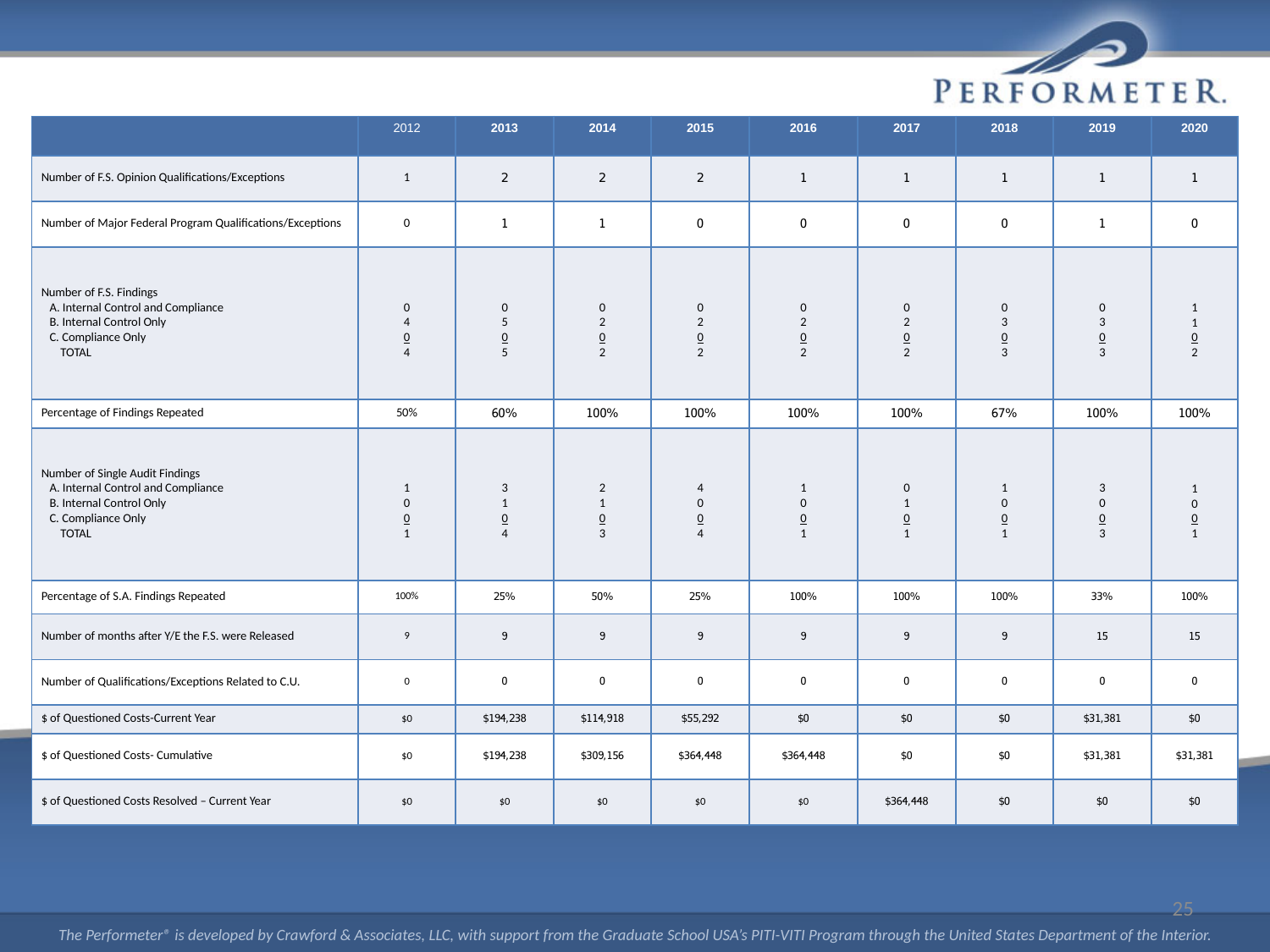

|  | 2012 | 2013 | 2014 | 2015 | 2016 | 2017 | 2018 | 2019 | 2020 |
| --- | --- | --- | --- | --- | --- | --- | --- | --- | --- |
| Number of F.S. Opinion Qualifications/Exceptions | 1 | 2 | 2 | 2 | 1 | 1 | 1 | 1 | 1 |
| Number of Major Federal Program Qualifications/Exceptions | 0 | 1 | 1 | 0 | 0 | 0 | 0 | 1 | 0 |
| Number of F.S. Findings A. Internal Control and Compliance B. Internal Control Only C. Compliance Only TOTAL | 0 4 0 4 | 0 5 0 5 | 0 2 0 2 | 0 2 0 2 | 0 2 0 2 | 0 2 0 2 | 0 3 0 3 | 0 3 0 3 | 1 1 0 2 |
| Percentage of Findings Repeated | 50% | 60% | 100% | 100% | 100% | 100% | 67% | 100% | 100% |
| Number of Single Audit Findings A. Internal Control and Compliance B. Internal Control Only C. Compliance Only TOTAL | 1 0 0 1 | 3 1 0 4 | 2 1 0 3 | 4 0 0 4 | 1 0 0 1 | 0 1 0 1 | 1 0 0 1 | 3 0 0 3 | 1 0 0 1 |
| Percentage of S.A. Findings Repeated | 100% | 25% | 50% | 25% | 100% | 100% | 100% | 33% | 100% |
| Number of months after Y/E the F.S. were Released | 9 | 9 | 9 | 9 | 9 | 9 | 9 | 15 | 15 |
| Number of Qualifications/Exceptions Related to C.U. | 0 | 0 | 0 | 0 | 0 | 0 | 0 | 0 | 0 |
| $ of Questioned Costs-Current Year | $0 | $194,238 | $114,918 | $55,292 | $0 | $0 | $0 | $31,381 | $0 |
| $ of Questioned Costs- Cumulative | $0 | $194,238 | $309,156 | $364,448 | $364,448 | $0 | $0 | $31,381 | $31,381 |
| $ of Questioned Costs Resolved – Current Year | $0 | $0 | $0 | $0 | $0 | $364,448 | $0 | $0 | $0 |
25